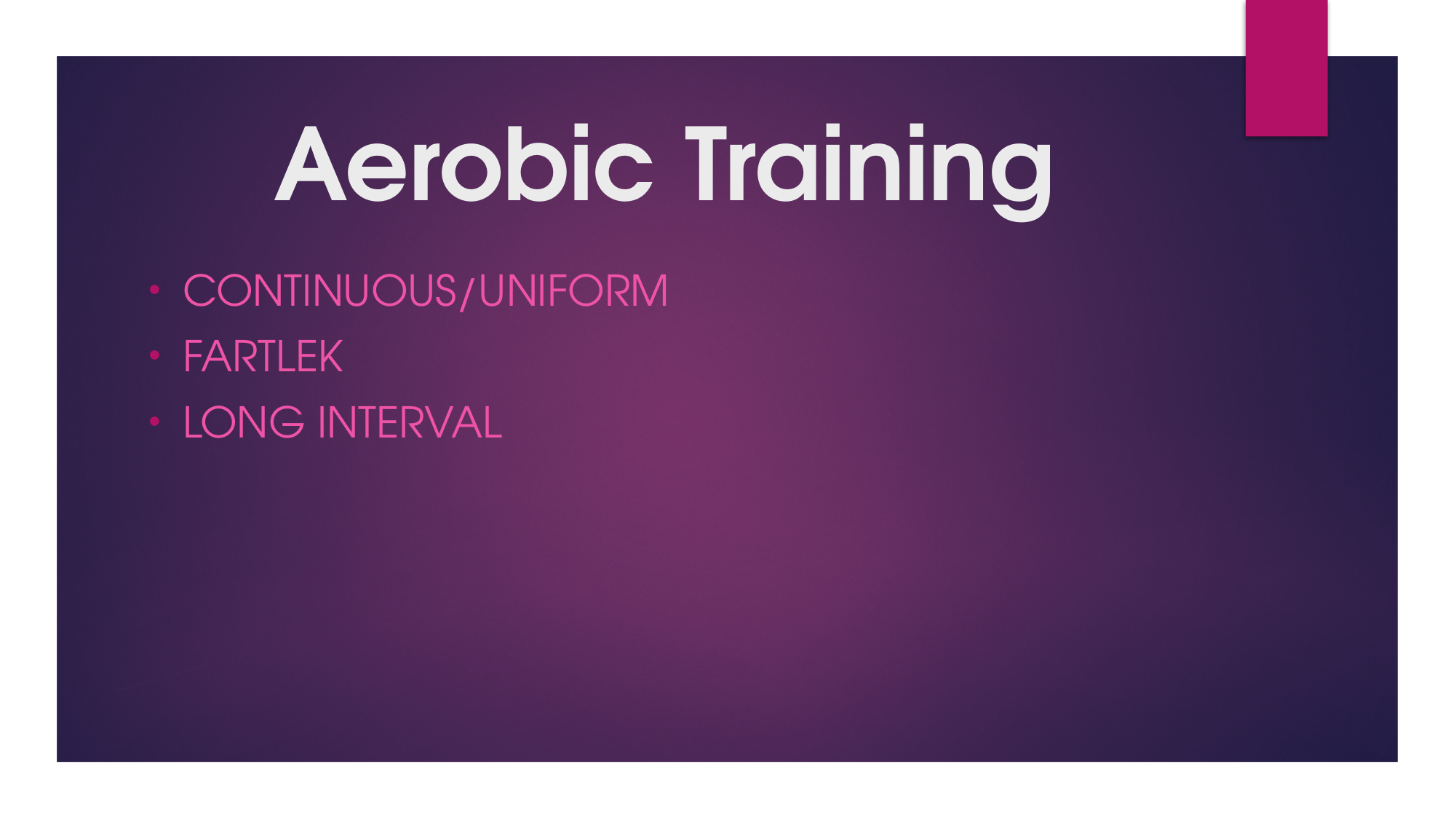

# Aerobic Training
Continuous/uniform
Fartlek
Long interval